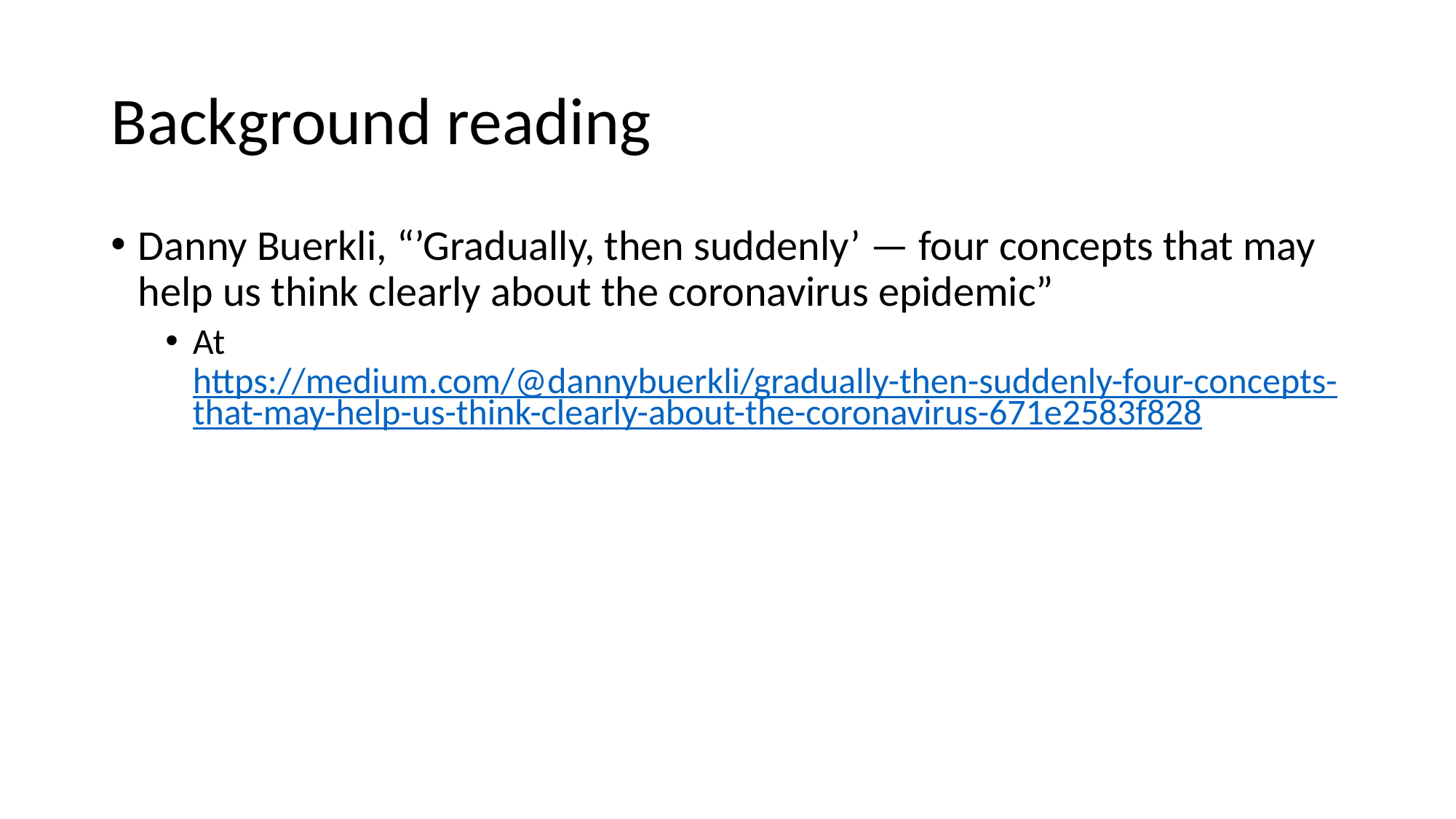

# Background reading
Danny Buerkli, “’Gradually, then suddenly’ — four concepts that may help us think clearly about the coronavirus epidemic”
At https://medium.com/@dannybuerkli/gradually-then-suddenly-four-concepts-that-may-help-us-think-clearly-about-the-coronavirus-671e2583f828